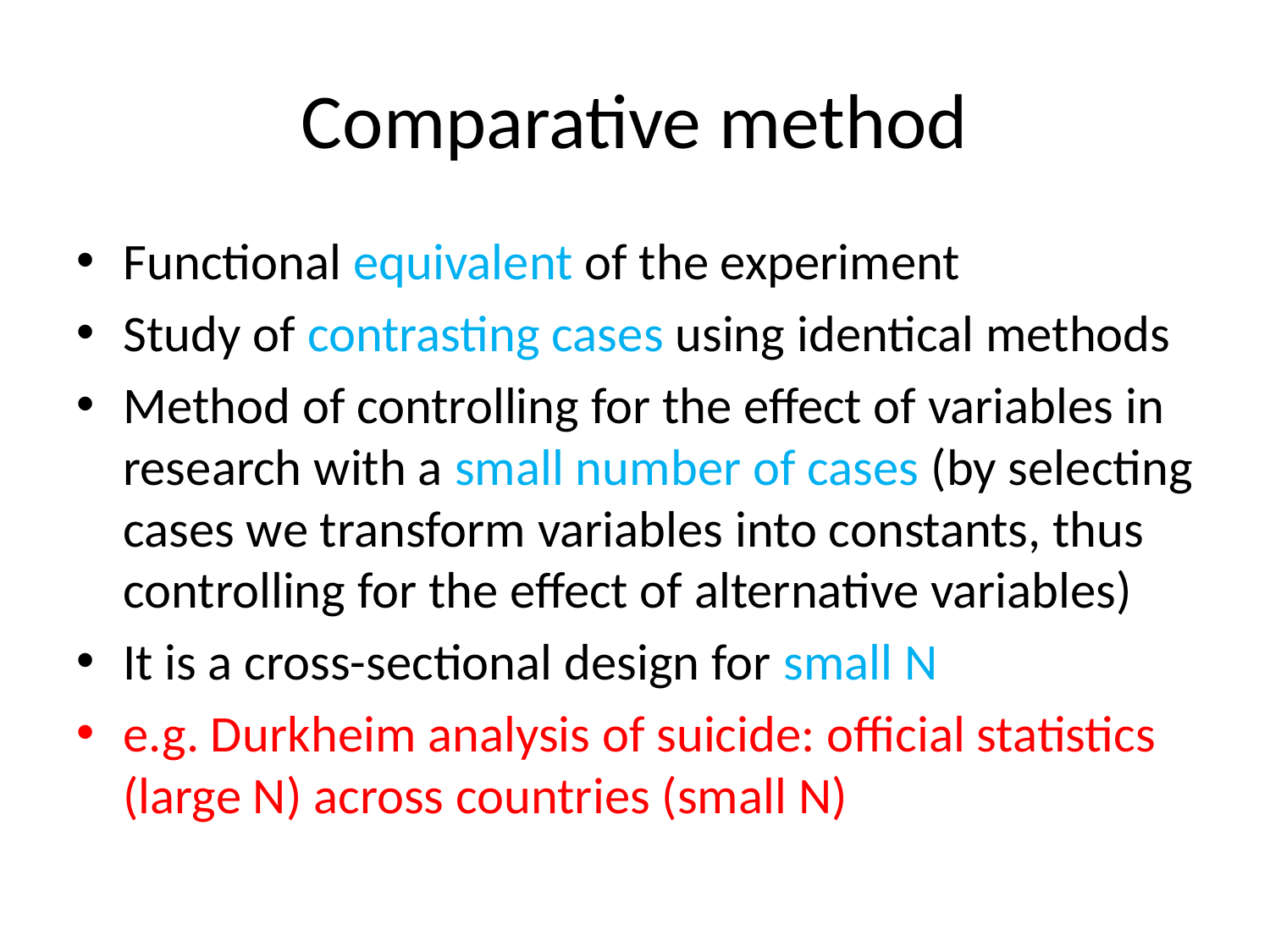

# Comparative method
Functional equivalent of the experiment
Study of contrasting cases using identical methods
Method of controlling for the effect of variables in research with a small number of cases (by selecting cases we transform variables into constants, thus controlling for the effect of alternative variables)
It is a cross-sectional design for small N
e.g. Durkheim analysis of suicide: official statistics (large N) across countries (small N)